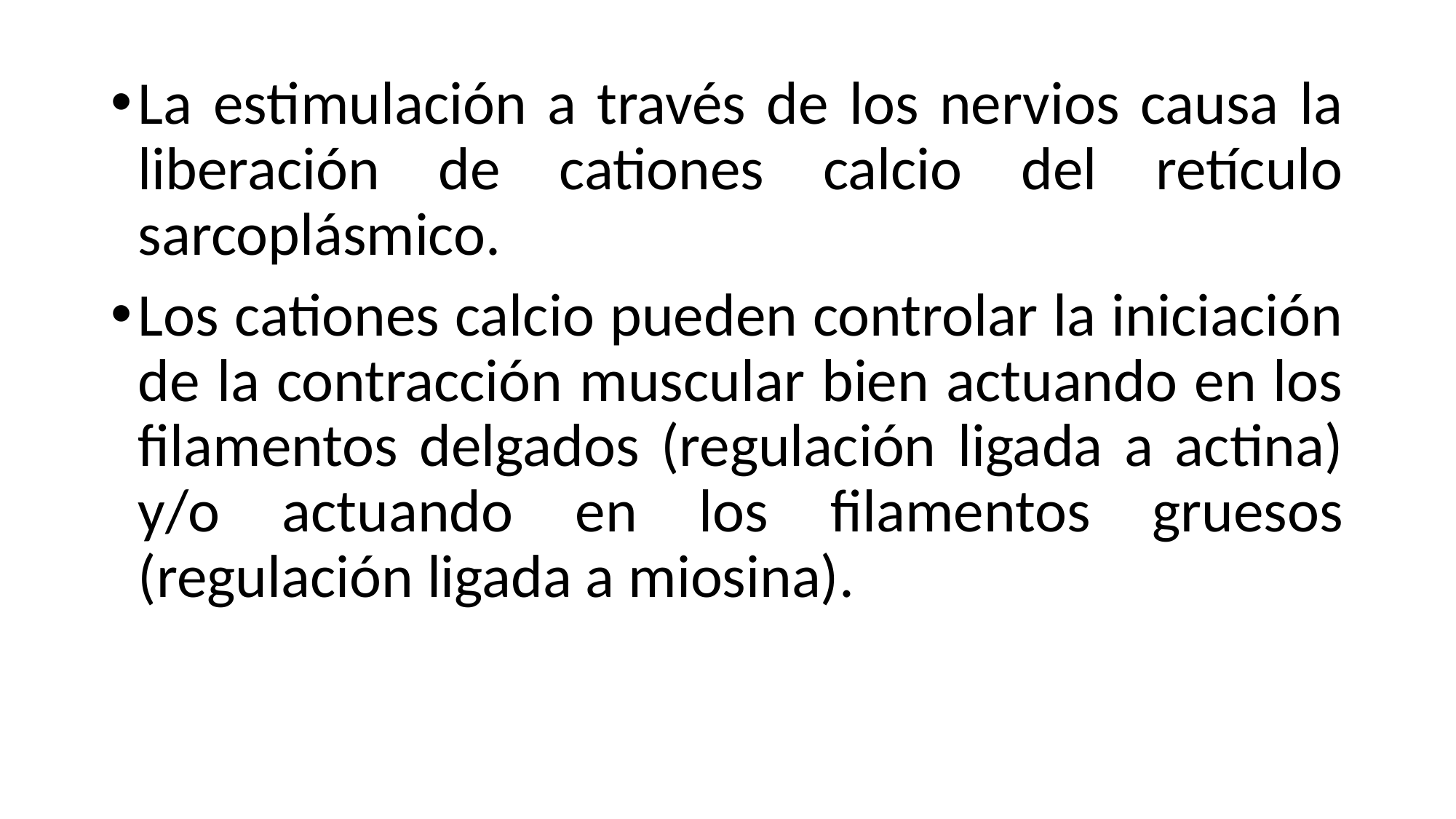

La estimulación a través de los nervios causa la liberación de cationes calcio del retículo sarcoplásmico.
Los cationes calcio pueden controlar la iniciación de la contracción muscular bien actuando en los filamentos delgados (regulación ligada a actina) y/o actuando en los filamentos gruesos (regulación ligada a miosina).